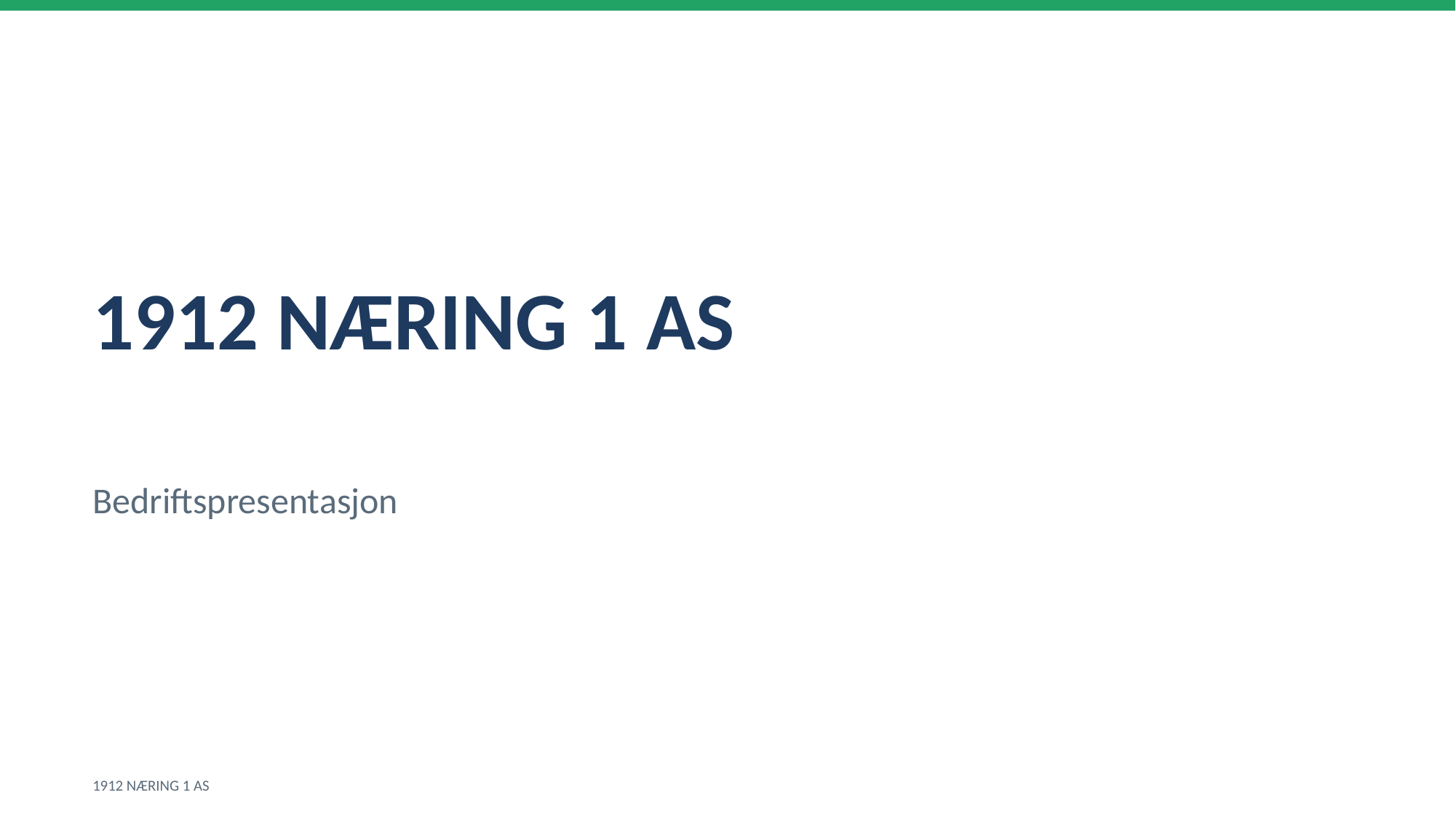

1912 NÆRING 1 AS
Bedriftspresentasjon
1912 NÆRING 1 AS